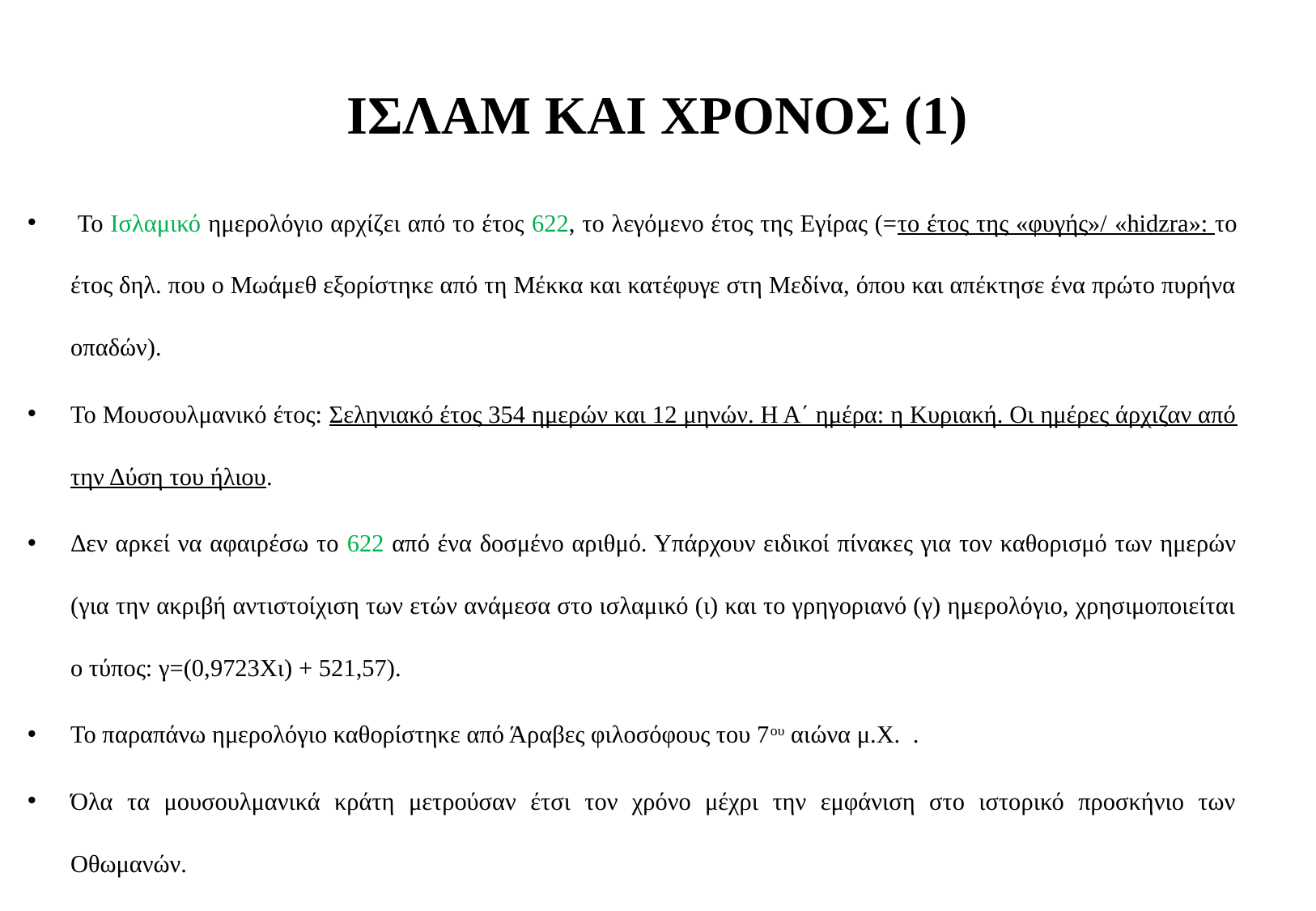

# ΙΣΛΑΜ ΚΑΙ ΧΡΟΝΟΣ (1)
 Το Ισλαμικό ημερολόγιο αρχίζει από το έτος 622, το λεγόμενο έτος της Εγίρας (=το έτος της «φυγής»/ «hidzra»: το έτος δηλ. που ο Μωάμεθ εξορίστηκε από τη Μέκκα και κατέφυγε στη Μεδίνα, όπου και απέκτησε ένα πρώτο πυρήνα οπαδών).
Το Μουσουλμανικό έτος: Σεληνιακό έτος 354 ημερών και 12 μηνών. Η Α΄ ημέρα: η Κυριακή. Οι ημέρες άρχιζαν από την Δύση του ήλιου.
Δεν αρκεί να αφαιρέσω το 622 από ένα δοσμένο αριθμό. Υπάρχουν ειδικοί πίνακες για τον καθορισμό των ημερών (για την ακριβή αντιστοίχιση των ετών ανάμεσα στο ισλαμικό (ι) και το γρηγοριανό (γ) ημερολόγιο, χρησιμοποιείται ο τύπος: γ=(0,9723Χι) + 521,57).
Το παραπάνω ημερολόγιο καθορίστηκε από Άραβες φιλοσόφους του 7ου αιώνα μ.Χ.  .
Όλα τα μουσουλμανικά κράτη μετρούσαν έτσι τον χρόνο μέχρι την εμφάνιση στο ιστορικό προσκήνιο των Οθωμανών.